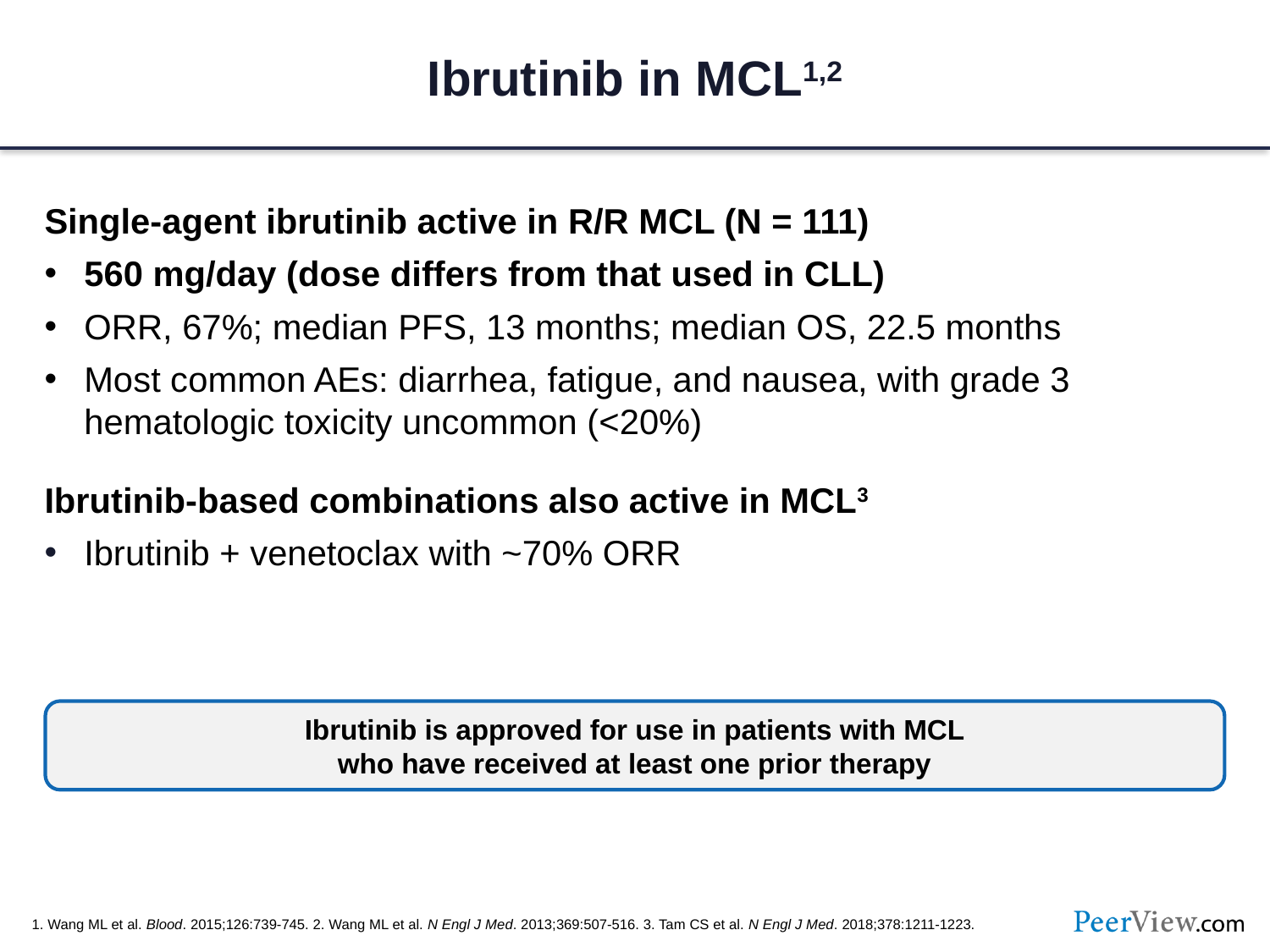

# Ibrutinib in MCL1,2
Single-agent ibrutinib active in R/R MCL (N = 111)
560 mg/day (dose differs from that used in CLL)
ORR, 67%; median PFS, 13 months; median OS, 22.5 months
Most common AEs: diarrhea, fatigue, and nausea, with grade 3 hematologic toxicity uncommon (<20%)
Ibrutinib-based combinations also active in MCL3
Ibrutinib + venetoclax with ~70% ORR

Ibrutinib is approved for use in patients with MCL
who have received at least one prior therapy
1. Wang ML et al. Blood. 2015;126:739-745. 2. Wang ML et al. N Engl J Med. 2013;369:507-516. 3. Tam CS et al. N Engl J Med. 2018;378:1211-1223.